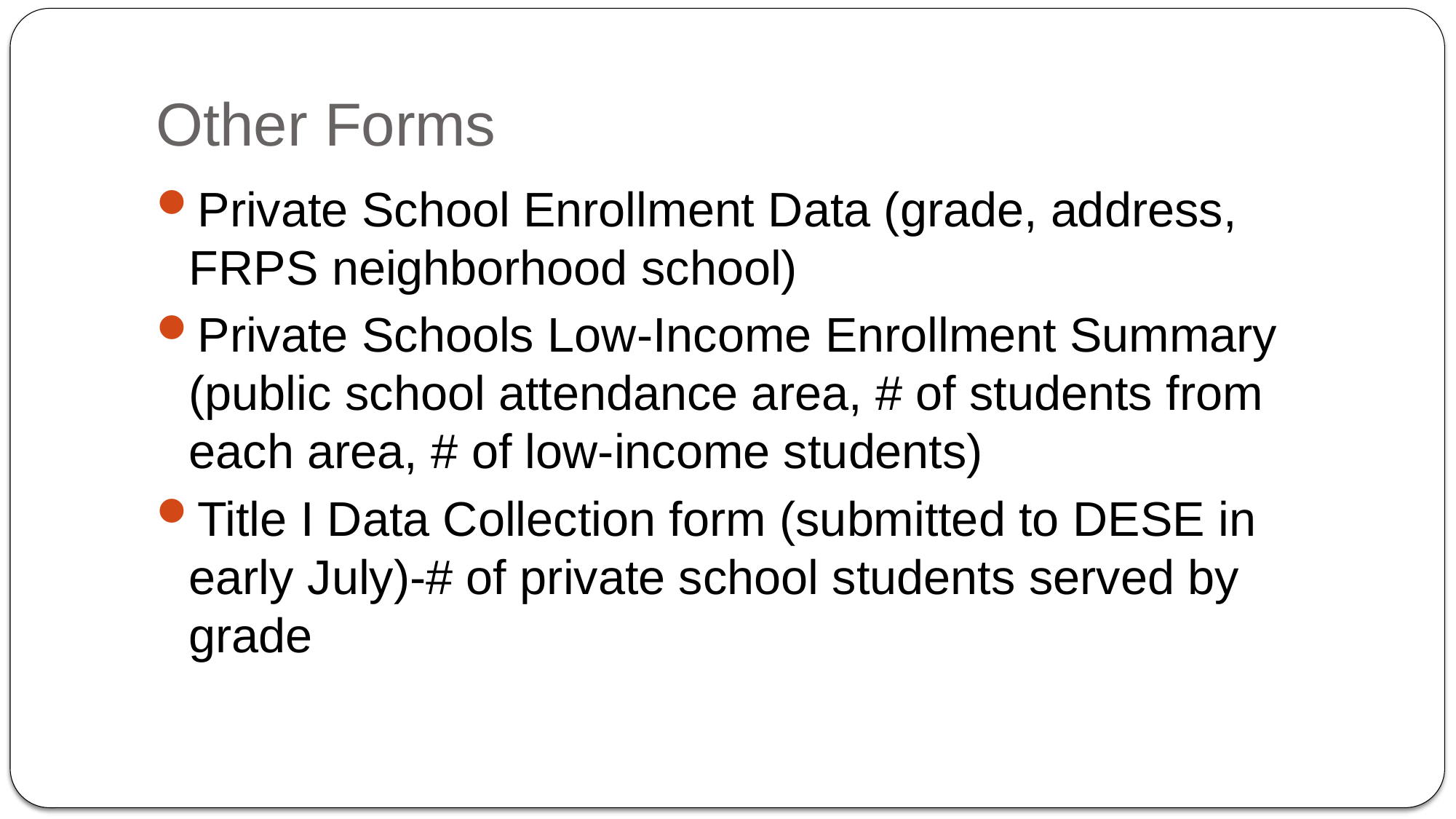

# Other Forms
Private School Enrollment Data (grade, address, FRPS neighborhood school)
Private Schools Low-Income Enrollment Summary (public school attendance area, # of students from each area, # of low-income students)
Title I Data Collection form (submitted to DESE in early July)-# of private school students served by grade